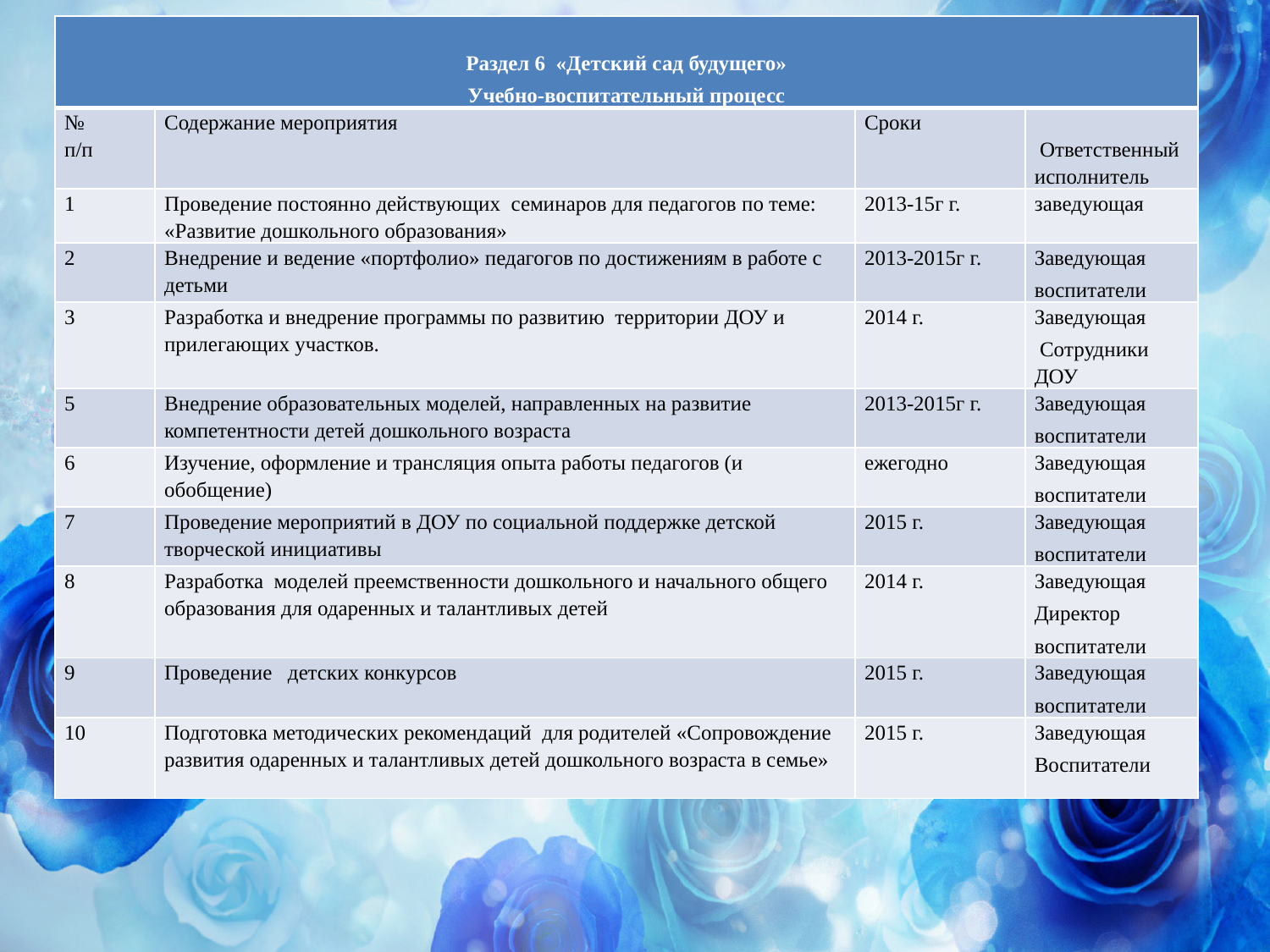

| Раздел 6  «Детский сад будущего» Учебно-воспитательный процесс |  |  |  |
| --- | --- | --- | --- |
| № п/п | Содержание мероприятия | Сроки | Ответственный  исполнитель |
| 1 | Проведение постоянно действующих  семинаров для педагогов по теме: «Развитие дошкольного образования» | 2013-15г г. | заведующая |
| 2 | Внедрение и ведение «портфолио» педагогов по достижениям в работе с детьми | 2013-2015г г. | Заведующая воспитатели |
| 3 | Разработка и внедрение программы по развитию  территории ДОУ и прилегающих участков. | 2014 г. | Заведующая  Сотрудники ДОУ |
| 5 | Внедрение образовательных моделей, направленных на развитие компетентности детей дошкольного возраста | 2013-2015г г. | Заведующая воспитатели |
| 6 | Изучение, оформление и трансляция опыта работы педагогов (и обобщение) | ежегодно | Заведующая воспитатели |
| 7 | Проведение мероприятий в ДОУ по социальной поддержке детской творческой инициативы | 2015 г. | Заведующая воспитатели |
| 8 | Разработка  моделей преемственности дошкольного и начального общего образования для одаренных и талантливых детей | 2014 г. | Заведующая Директор воспитатели |
| 9 | Проведение   детских конкурсов | 2015 г. | Заведующая воспитатели |
| 10 | Подготовка методических рекомендаций  для родителей «Сопровождение развития одаренных и талантливых детей дошкольного возраста в семье» | 2015 г. | Заведующая Воспитатели |